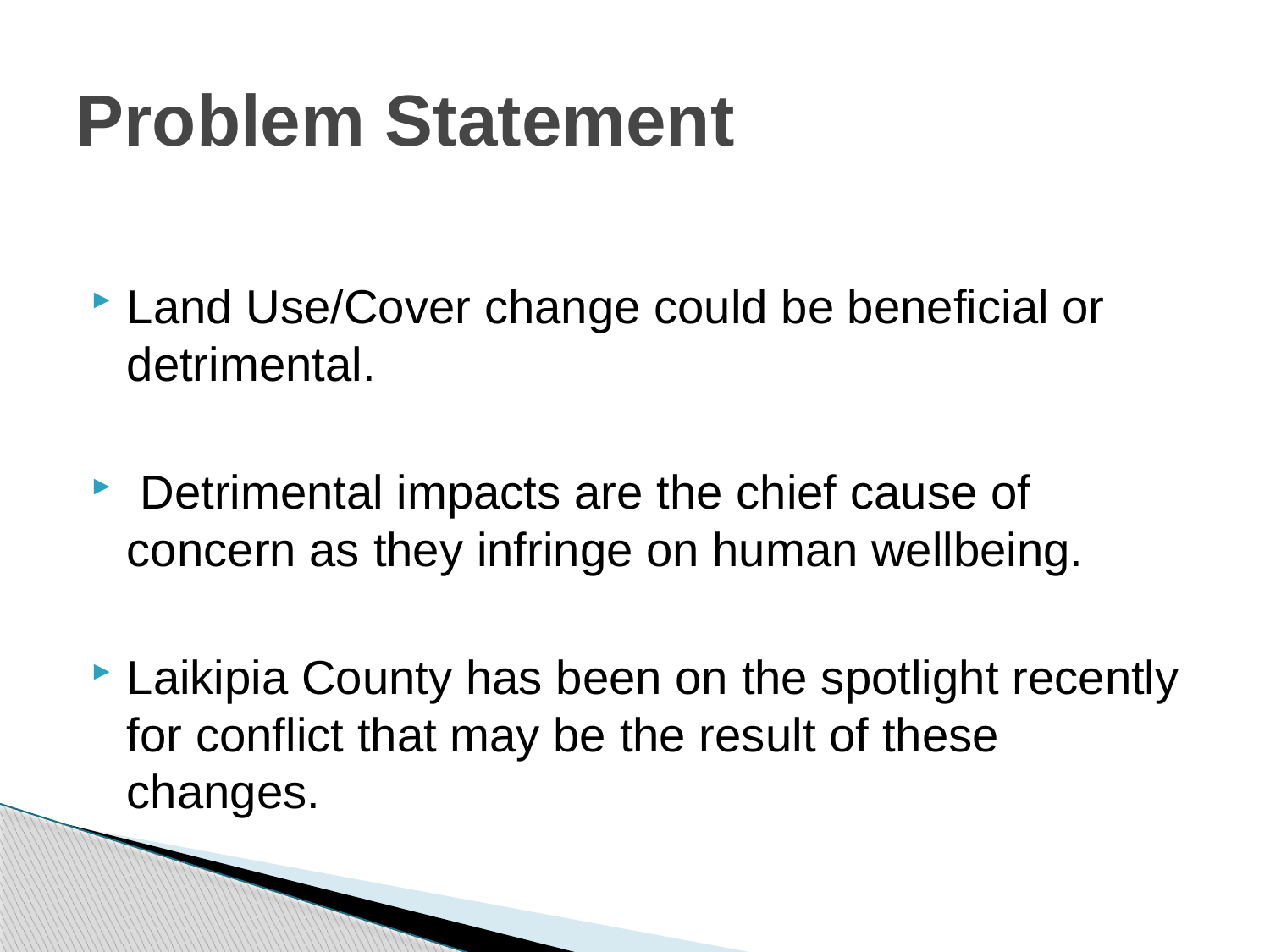

# Problem Statement

Land Use/Cover change could be beneficial or detrimental.

 Detrimental impacts are the chief cause of concern as they infringe on human wellbeing.

Laikipia County has been on the spotlight recently for conflict that may be the result of these changes.